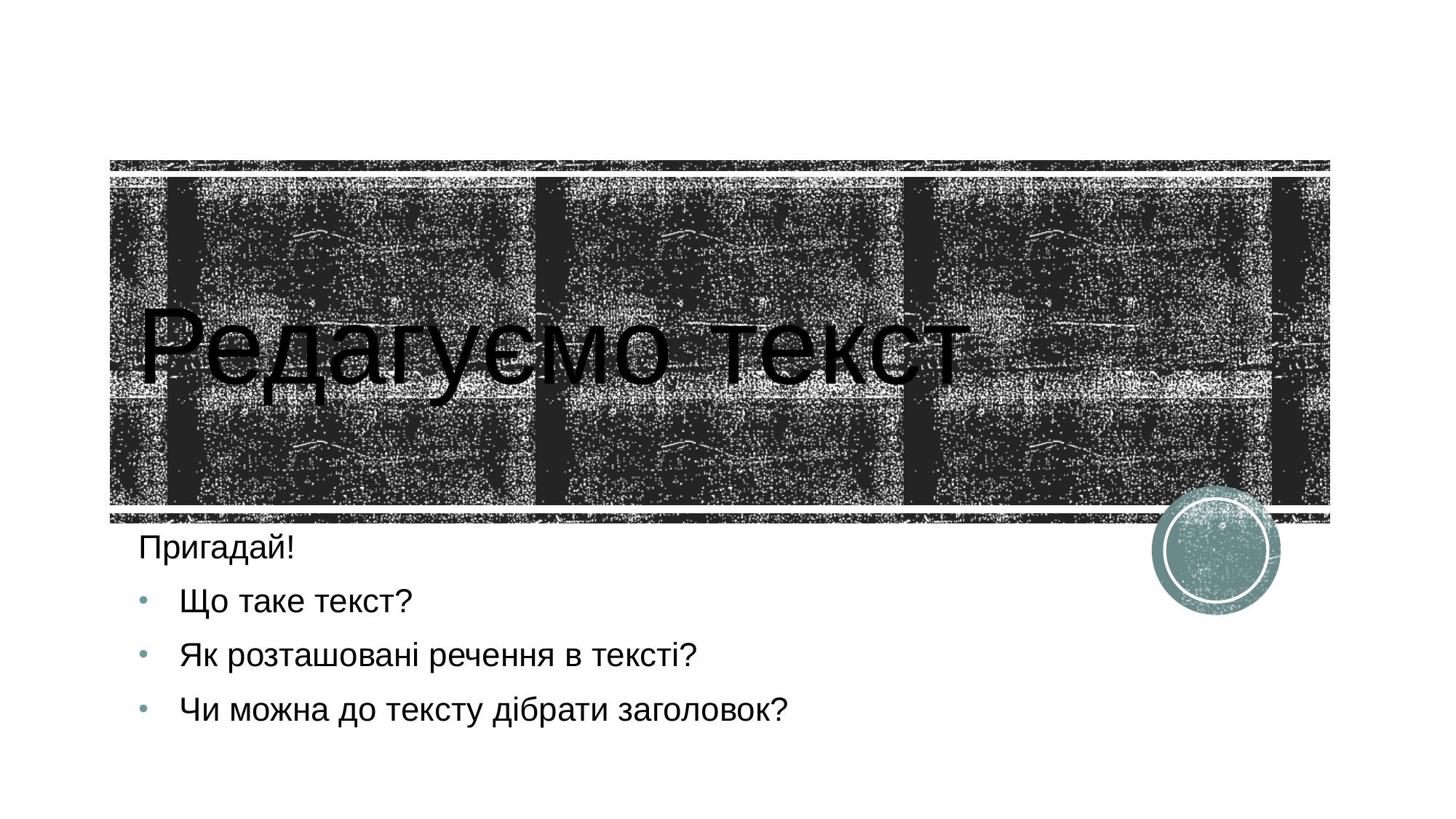

# Редагуємо текст
Пригадай!
Що таке текст?
Як розташовані речення в тексті?
Чи можна до тексту дібрати заголовок?